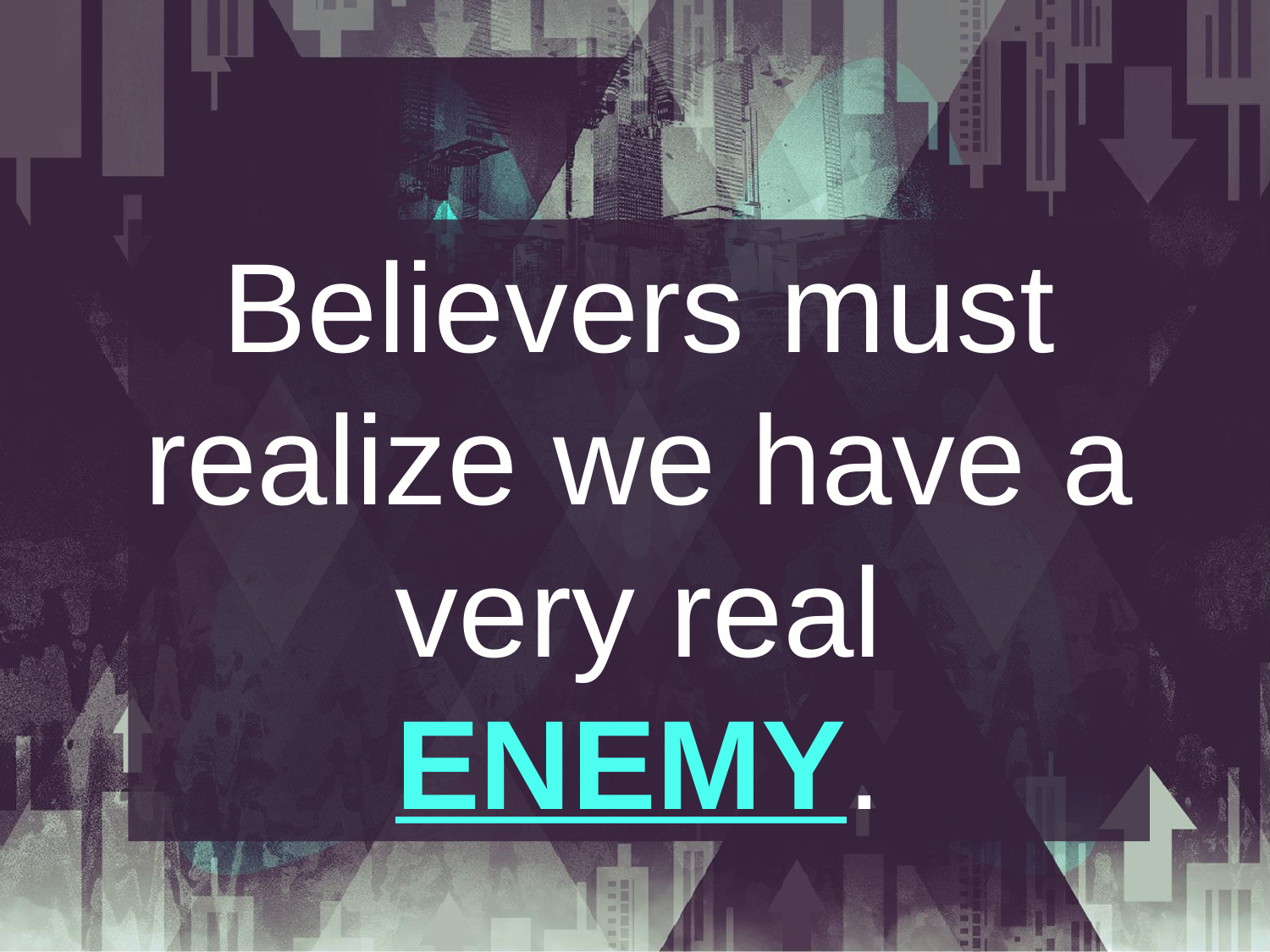

Believers must realize we have a very real ENEMY.